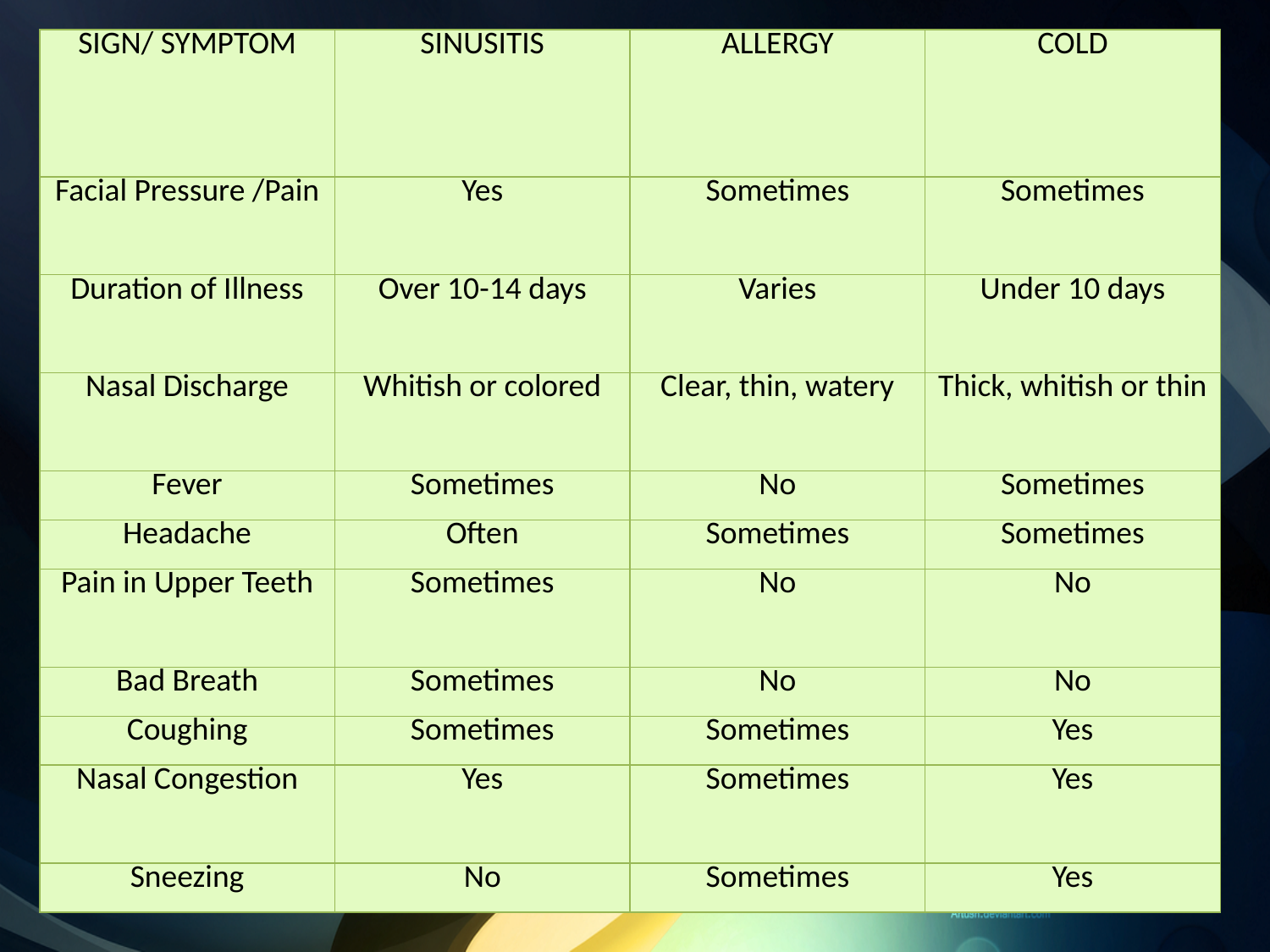

| SIGN/ SYMPTOM | SINUSITIS | ALLERGY | COLD |
| --- | --- | --- | --- |
| Facial Pressure /Pain | Yes | Sometimes | Sometimes |
| Duration of Illness | Over 10-14 days | Varies | Under 10 days |
| Nasal Discharge | Whitish or colored | Clear, thin, watery | Thick, whitish or thin |
| Fever | Sometimes | No | Sometimes |
| Headache | Often | Sometimes | Sometimes |
| Pain in Upper Teeth | Sometimes | No | No |
| Bad Breath | Sometimes | No | No |
| Coughing | Sometimes | Sometimes | Yes |
| Nasal Congestion | Yes | Sometimes | Yes |
| Sneezing | No | Sometimes | Yes |